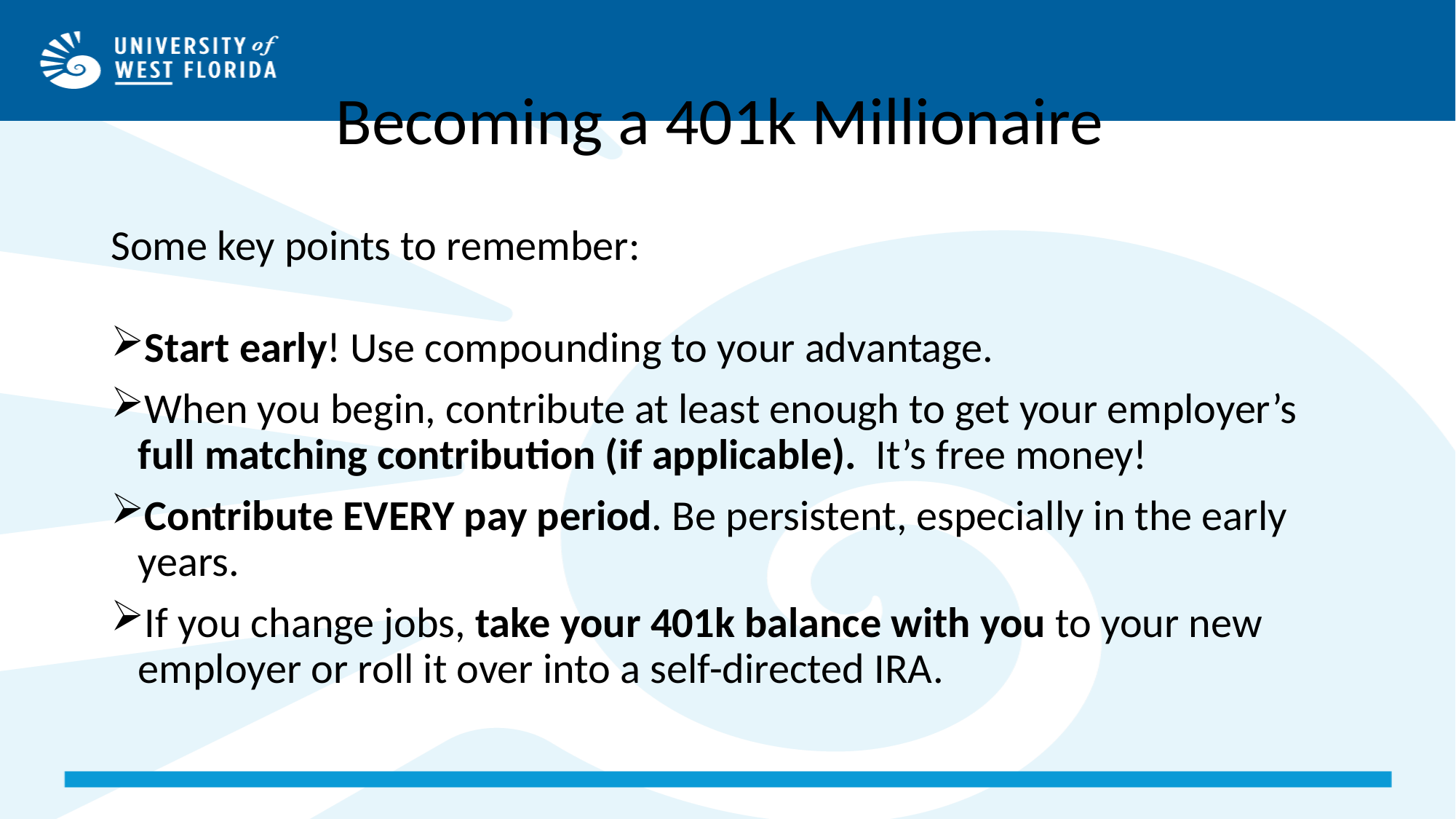

# Becoming a 401k Millionaire
Some key points to remember:

Start early! Use compounding to your advantage.
When you begin, contribute at least enough to get your employer’s full matching contribution (if applicable).  It’s free money!
Contribute EVERY pay period. Be persistent, especially in the early years.
If you change jobs, take your 401k balance with you to your new employer or roll it over into a self-directed IRA.